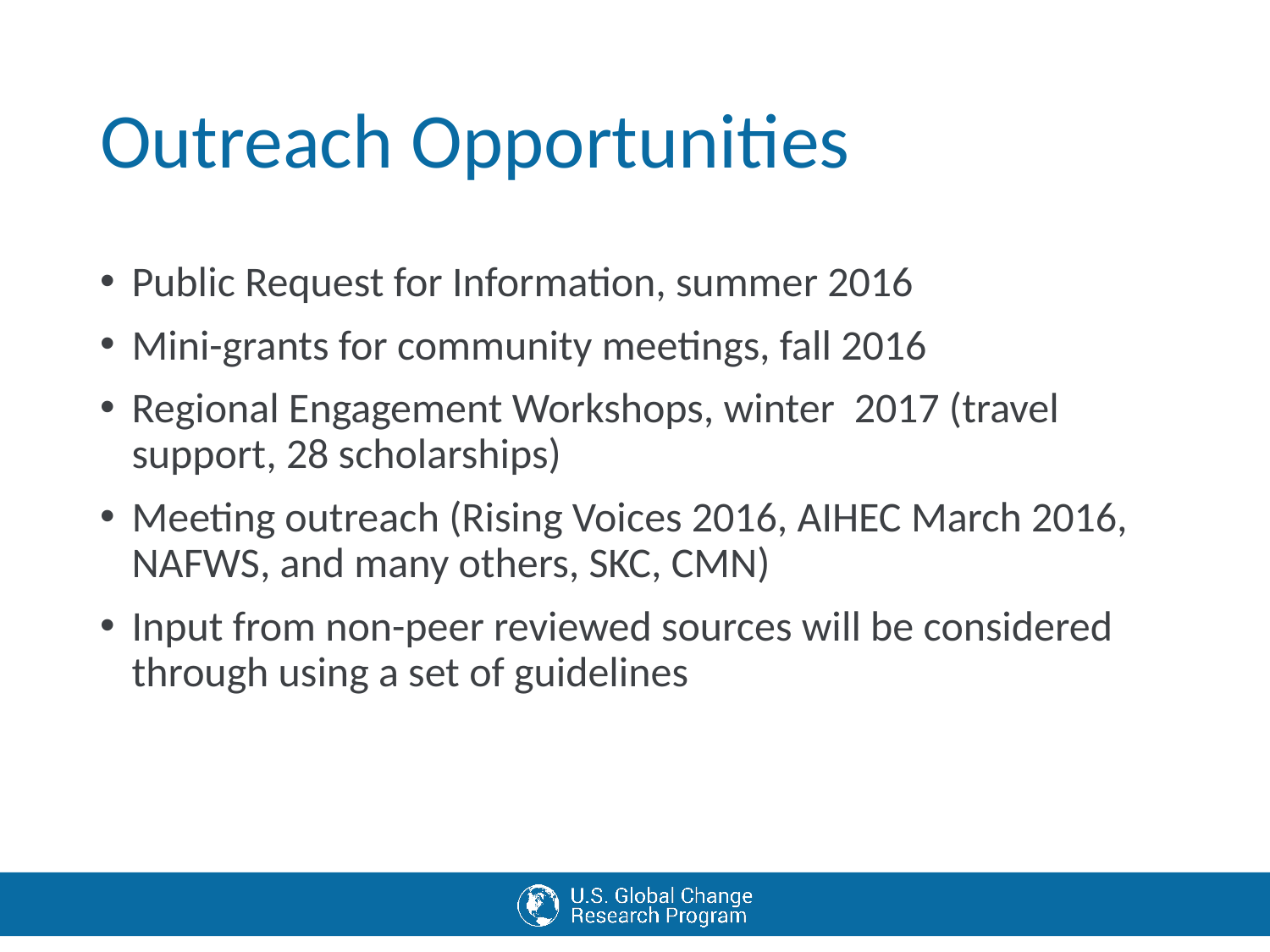

# Outreach Opportunities
Public Request for Information, summer 2016
Mini-grants for community meetings, fall 2016
Regional Engagement Workshops, winter  2017 (travel support, 28 scholarships)
Meeting outreach (Rising Voices 2016, AIHEC March 2016, NAFWS, and many others, SKC, CMN)
Input from non-peer reviewed sources will be considered through using a set of guidelines